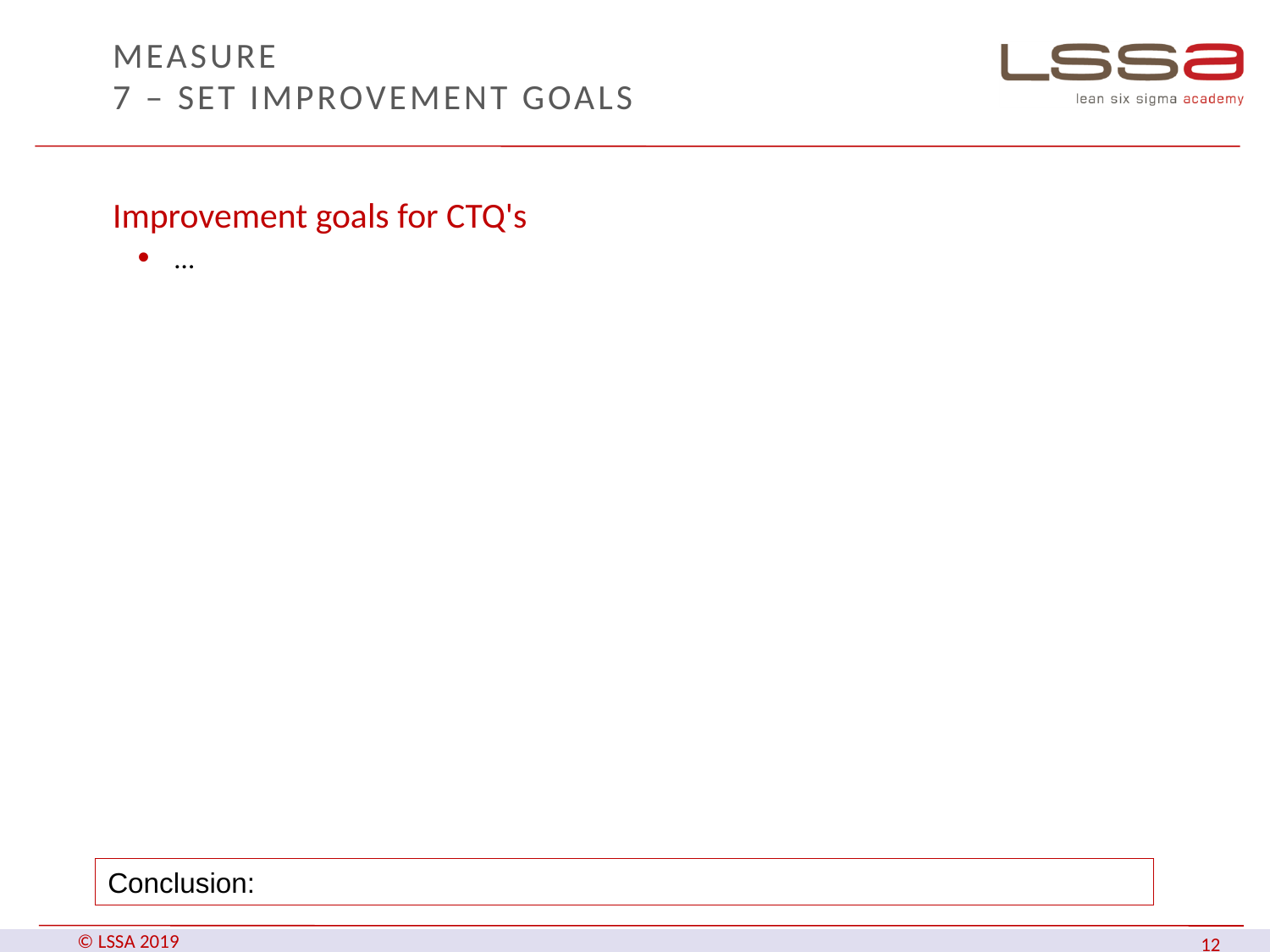

# MEASURE 7 – Set improvement goals
Improvement goals for CTQ's
…
Conclusion: